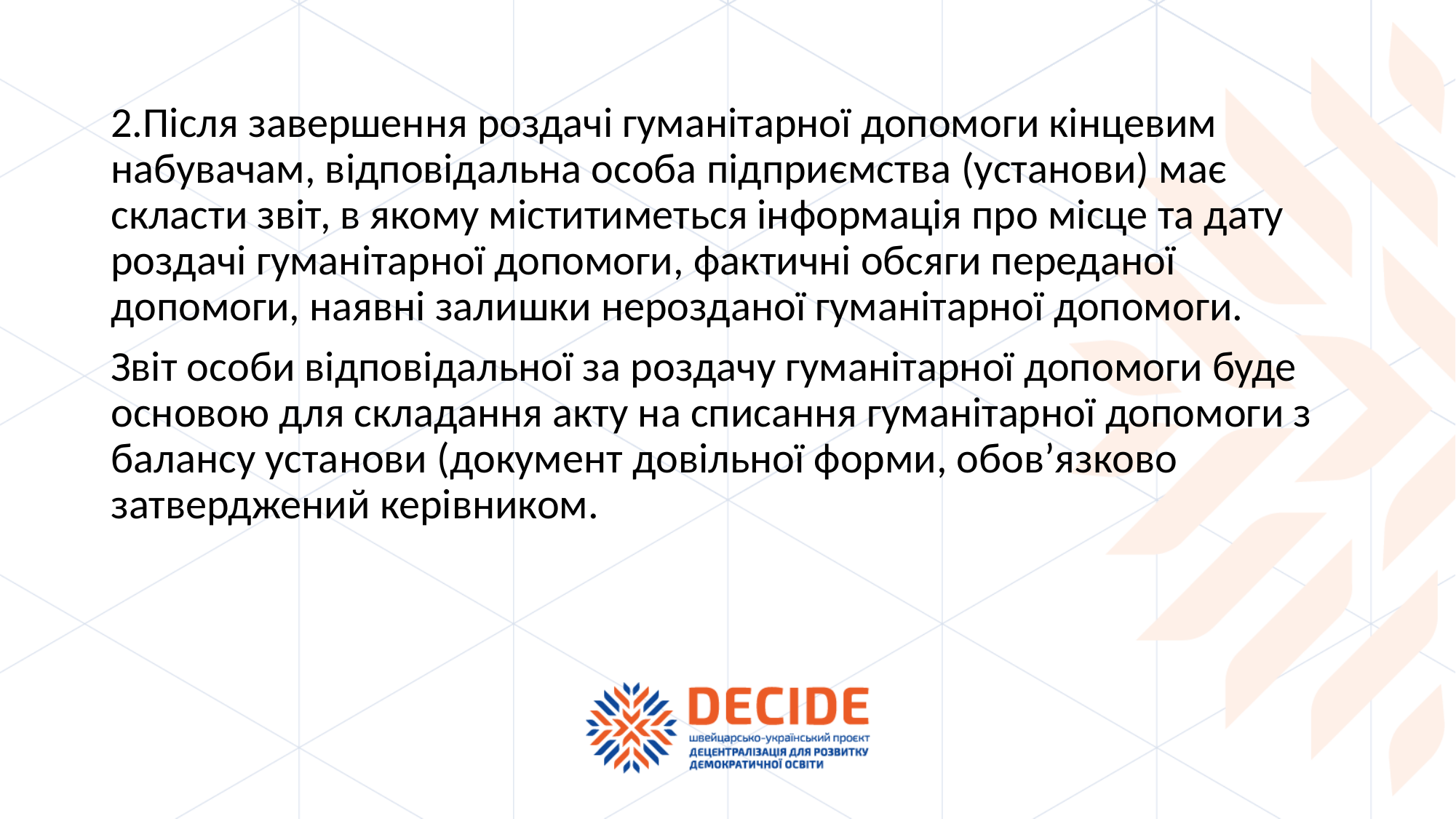

2.Після завершення роздачі гуманітарної допомоги кінцевим набувачам, відповідальна особа підприємства (установи) має скласти звіт, в якому міститиметься інформація про місце та дату роздачі гуманітарної допомоги, фактичні обсяги переданої допомоги, наявні залишки нерозданої гуманітарної допомоги.
Звіт особи відповідальної за роздачу гуманітарної допомоги буде основою для складання акту на списання гуманітарної допомоги з балансу установи (документ довільної форми, обов’язково затверджений керівником.